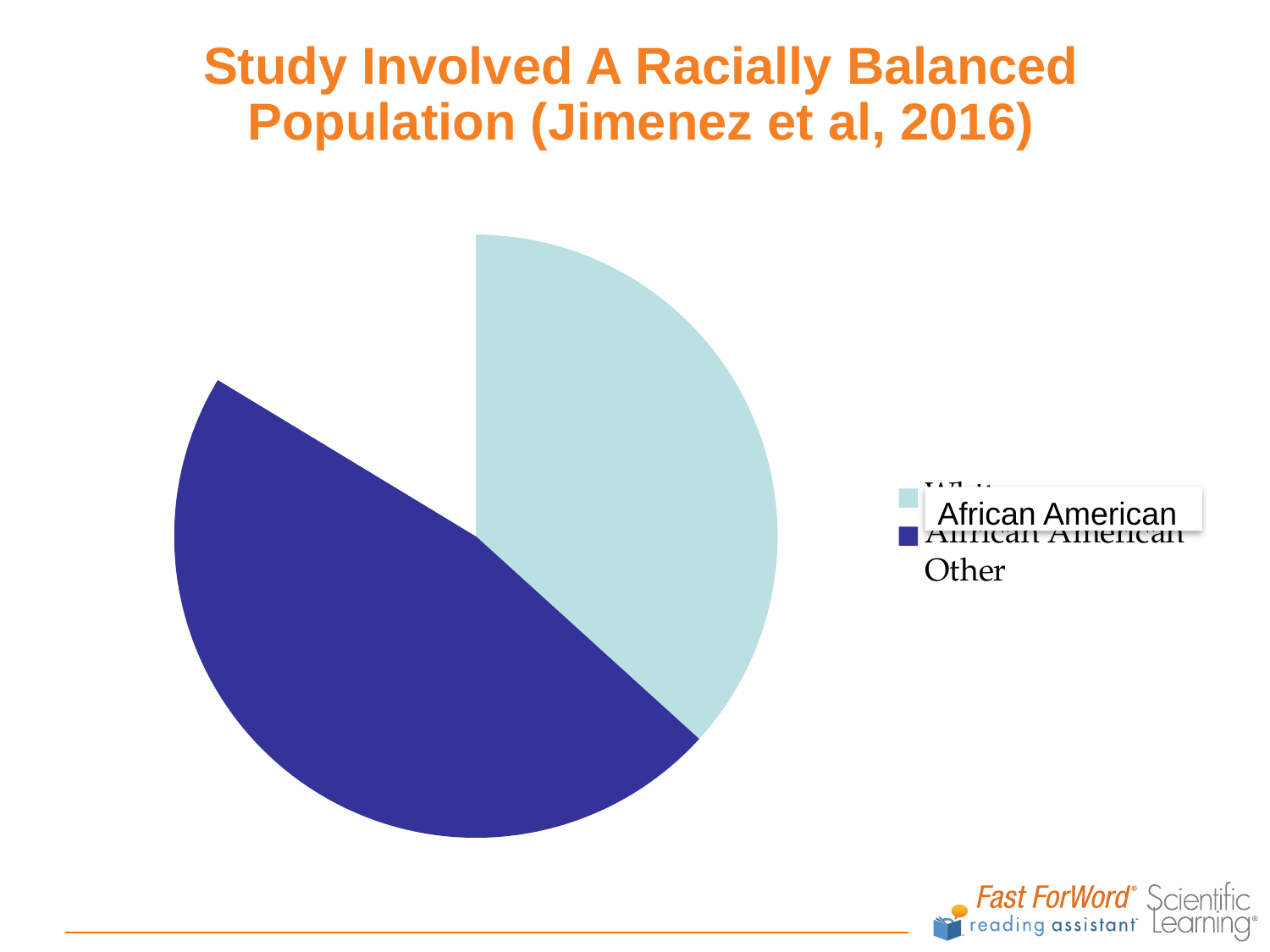

# Study Involved A Racially Balanced Population (Jimenez et al, 2016)

### Chart

| Category | Race |
|---|---|
| White | 0.36 |
| Affrican American | 0.46 |
| Other | 0.16 |
African American